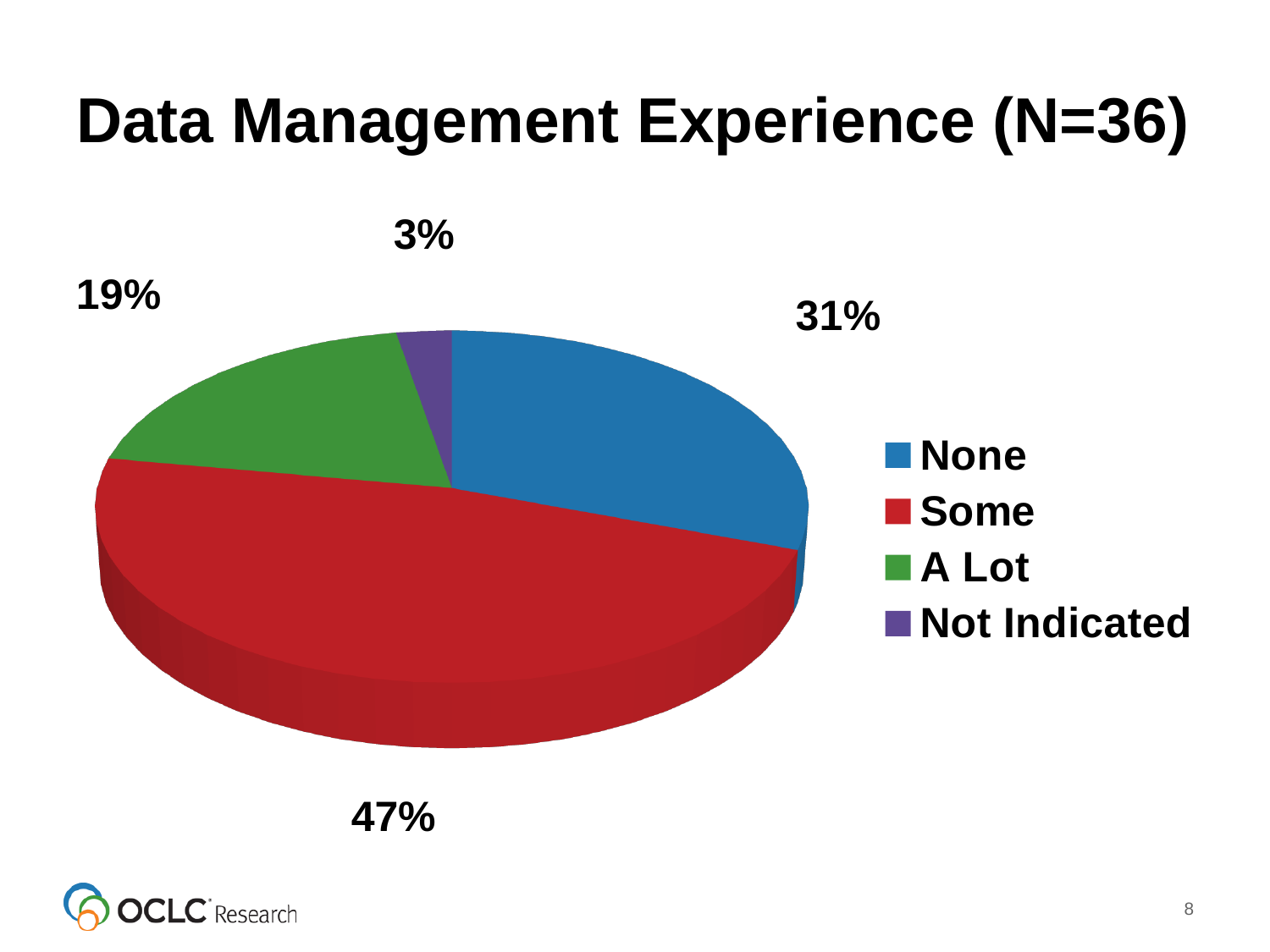

# Data Management Experience (N=36)

[unsupported chart]

3%
47%
8